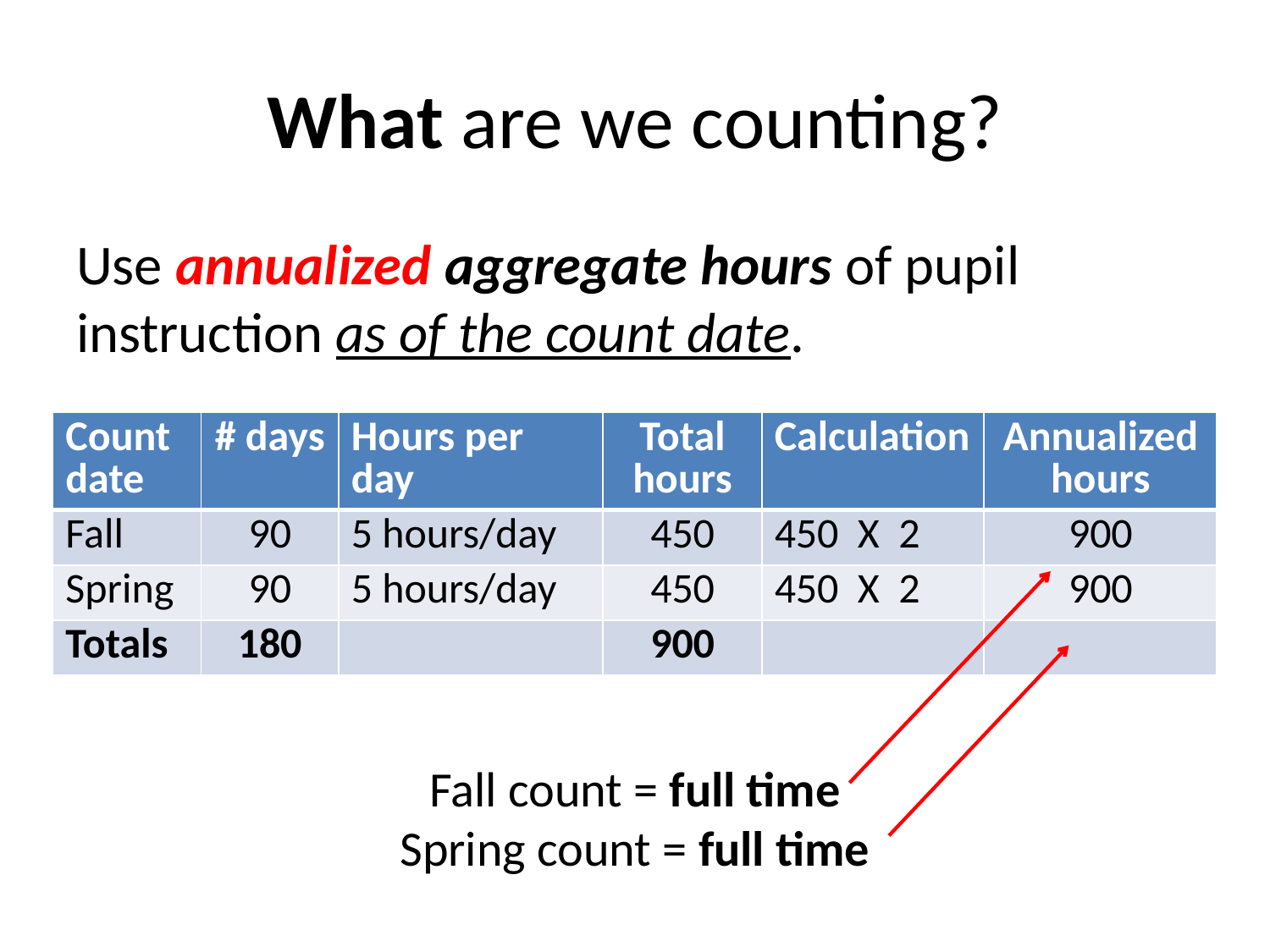

# What are we counting?
Use annualized aggregate hours of pupil instruction as of the count date.

| Count date | # days | Hours per day | Total hours | Calculation | Annualized hours |
| --- | --- | --- | --- | --- | --- |
| Fall | 90 | 5 hours/day | 450 | 450 X 2 | 900 |
| Spring | 90 | 5 hours/day | 450 | 450 X 2 | 900 |
| Totals | 180 |  | 900 |  |  |
Fall count = full time
Spring count = full time